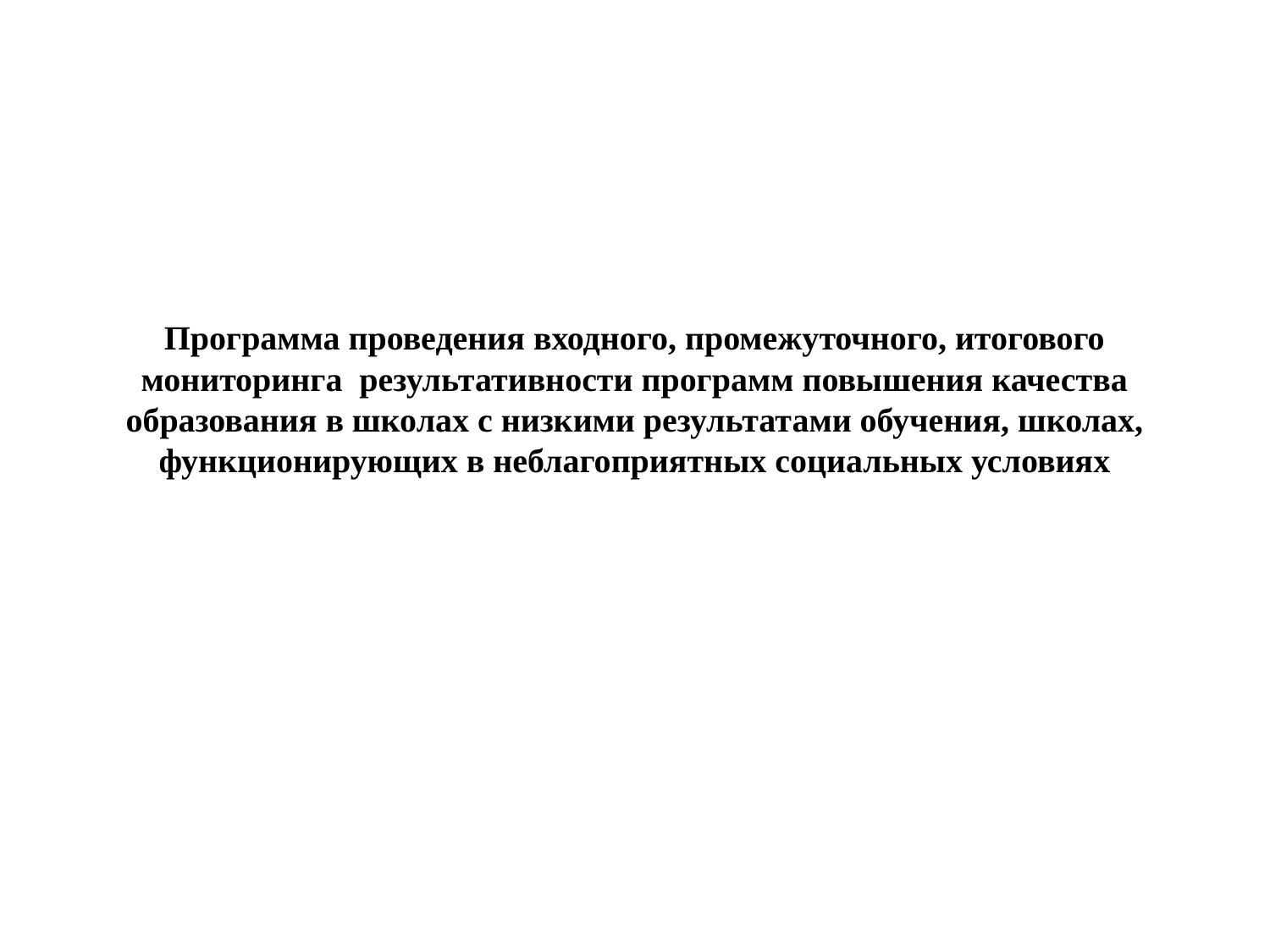

# Программа проведения входного, промежуточного, итогового мониторинга  результативности программ повышения качества образования в школах с низкими результатами обучения, школах, функционирующих в неблагоприятных социальных условиях